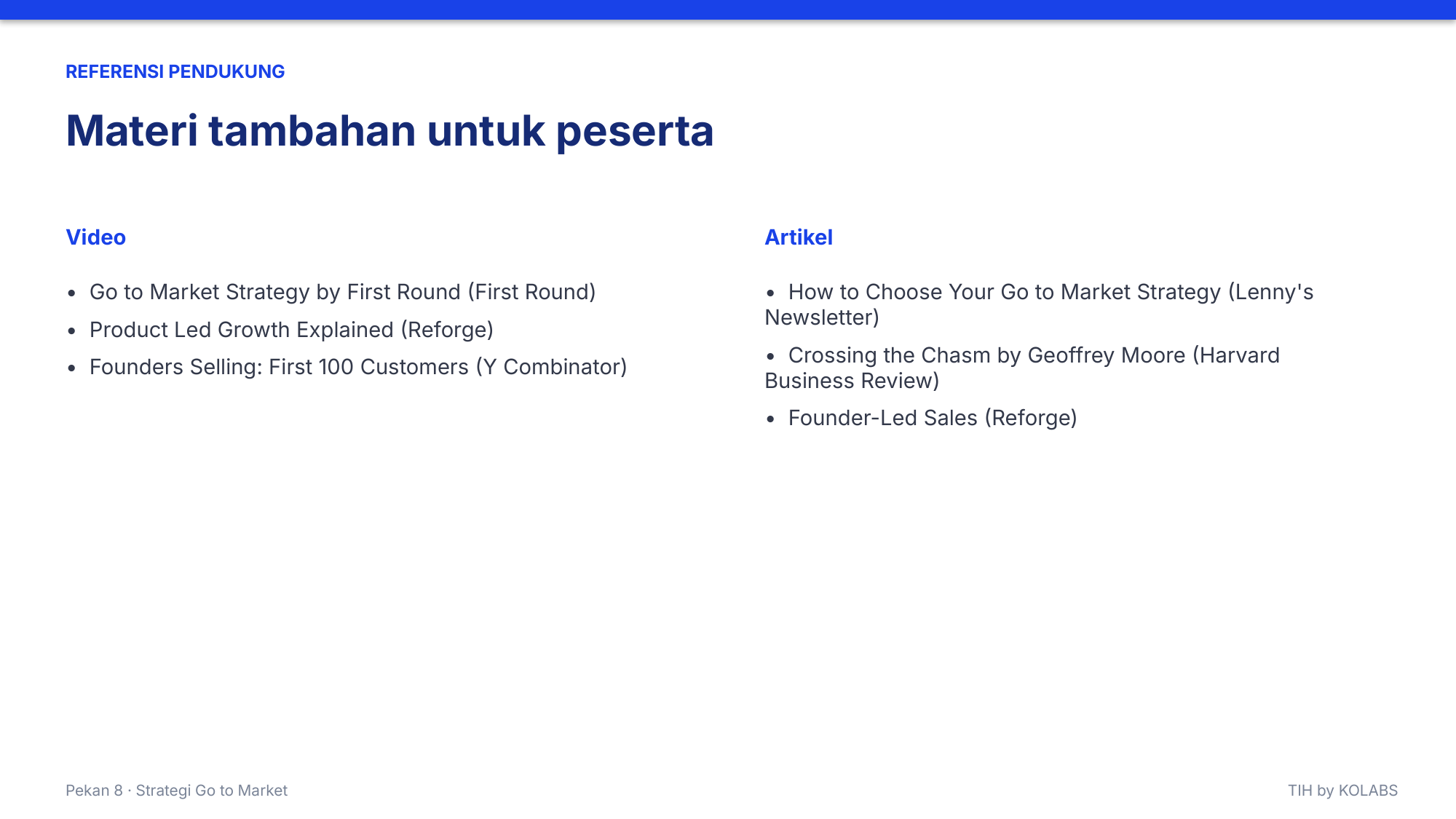

REFERENSI PENDUKUNG
Materi tambahan untuk peserta
Video
Artikel
•  Go to Market Strategy by First Round (First Round)
•  Product Led Growth Explained (Reforge)
•  Founders Selling: First 100 Customers (Y Combinator)
•  How to Choose Your Go to Market Strategy (Lenny's Newsletter)
•  Crossing the Chasm by Geoffrey Moore (Harvard Business Review)
•  Founder-Led Sales (Reforge)
Pekan 8 · Strategi Go to Market
TIH by KOLABS